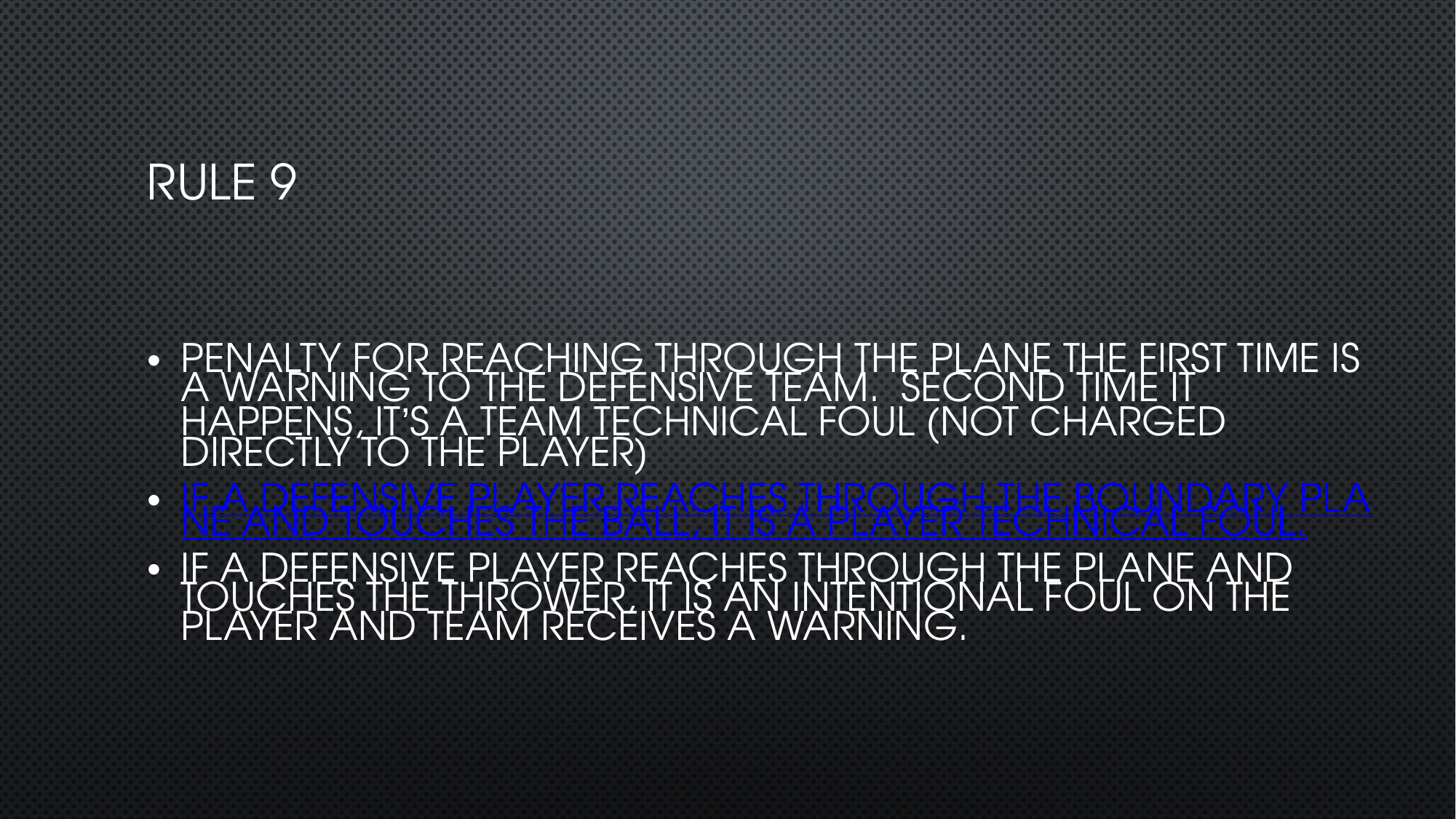

RULE 9
Penalty for reaching through the plane the first time is a warning to the defensive team.  Second time it happens, it’s a TEAM technical foul (not charged directly to the player)
If a defensive player reaches through the boundary plane and touches the BALL, it is a PLAYER Technical foul.
If a defensive player reaches through the plane and touches the THROWER, it is an INTENTIONAL Foul on the player and team receives a warning.